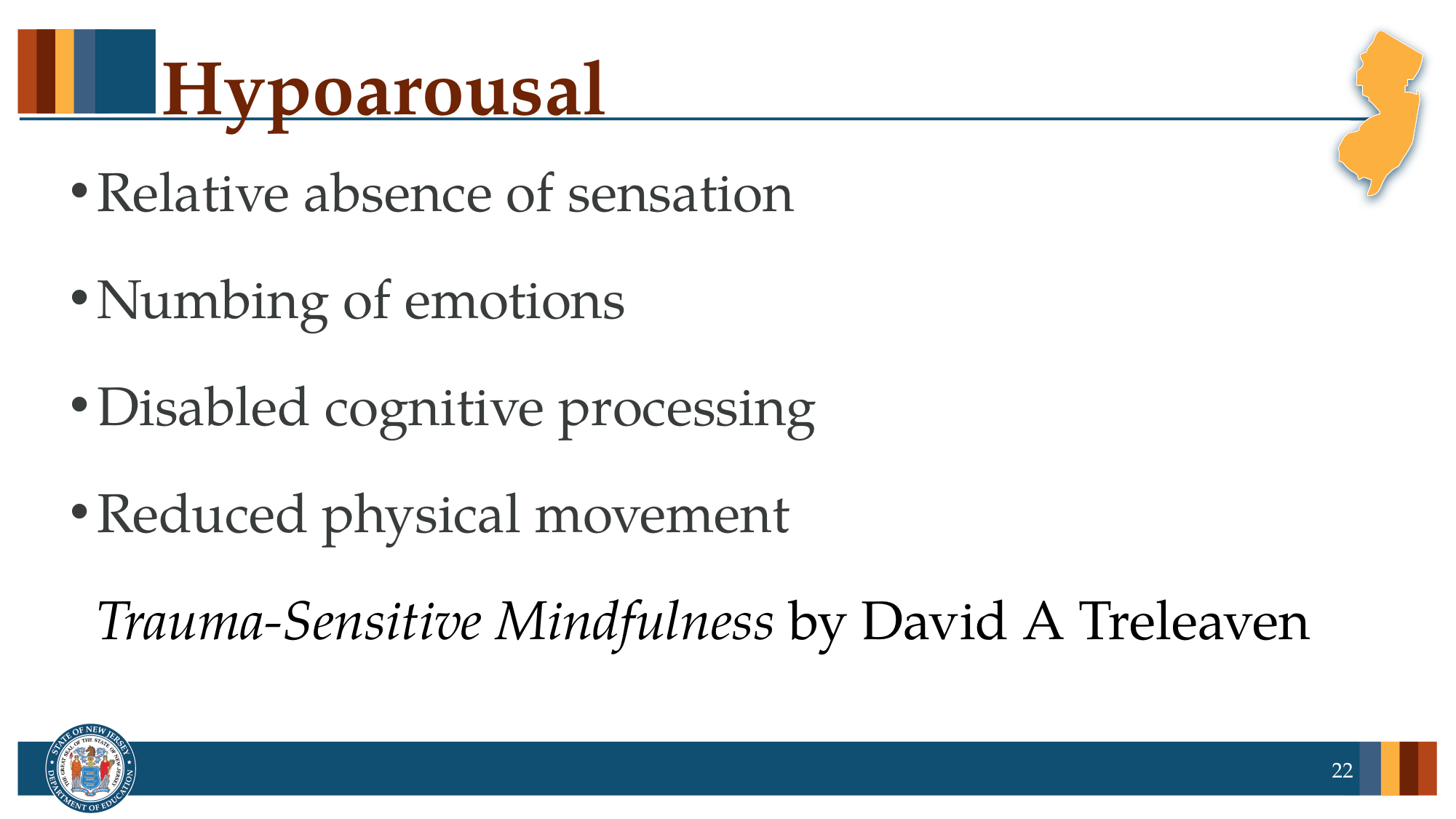

# Hypoarousal
Relative absence of sensation
Numbing of emotions
Disabled cognitive processing
Reduced physical movement
Trauma-Sensitive Mindfulness by David A Treleaven
22